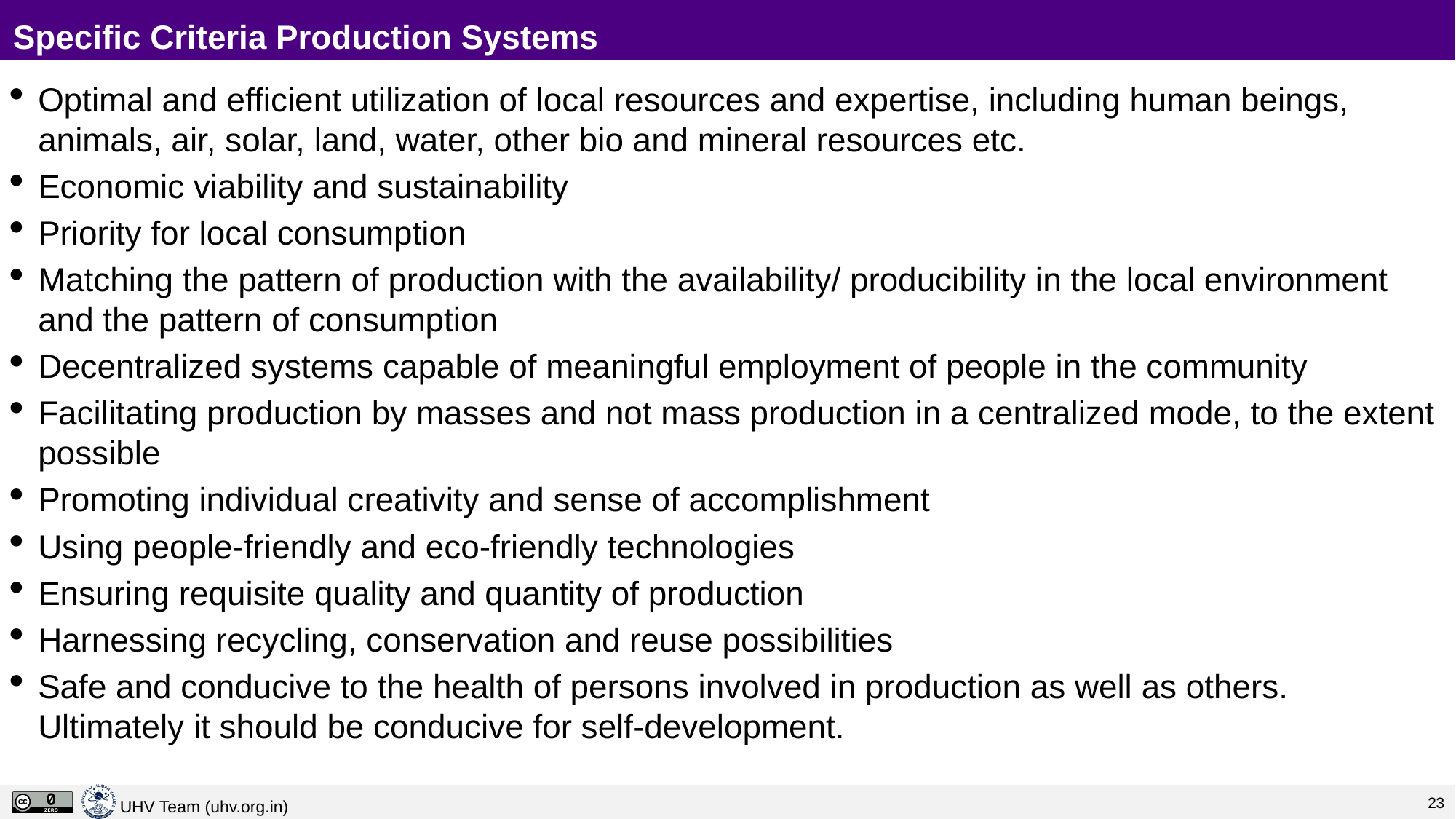

# Specific Criteria Production Systems
Optimal and efficient utilization of local resources and expertise, including human beings, animals, air, solar, land, water, other bio and mineral resources etc.
Economic viability and sustainability
Priority for local consumption
Matching the pattern of production with the availability/ producibility in the local environment and the pattern of consumption
Decentralized systems capable of meaningful employment of people in the community
Facilitating production by masses and not mass production in a centralized mode, to the extent possible
Promoting individual creativity and sense of accomplishment
Using people-friendly and eco-friendly technologies
Ensuring requisite quality and quantity of production
Harnessing recycling, conservation and reuse possibilities
Safe and conducive to the health of persons involved in production as well as others. Ultimately it should be conducive for self-development.